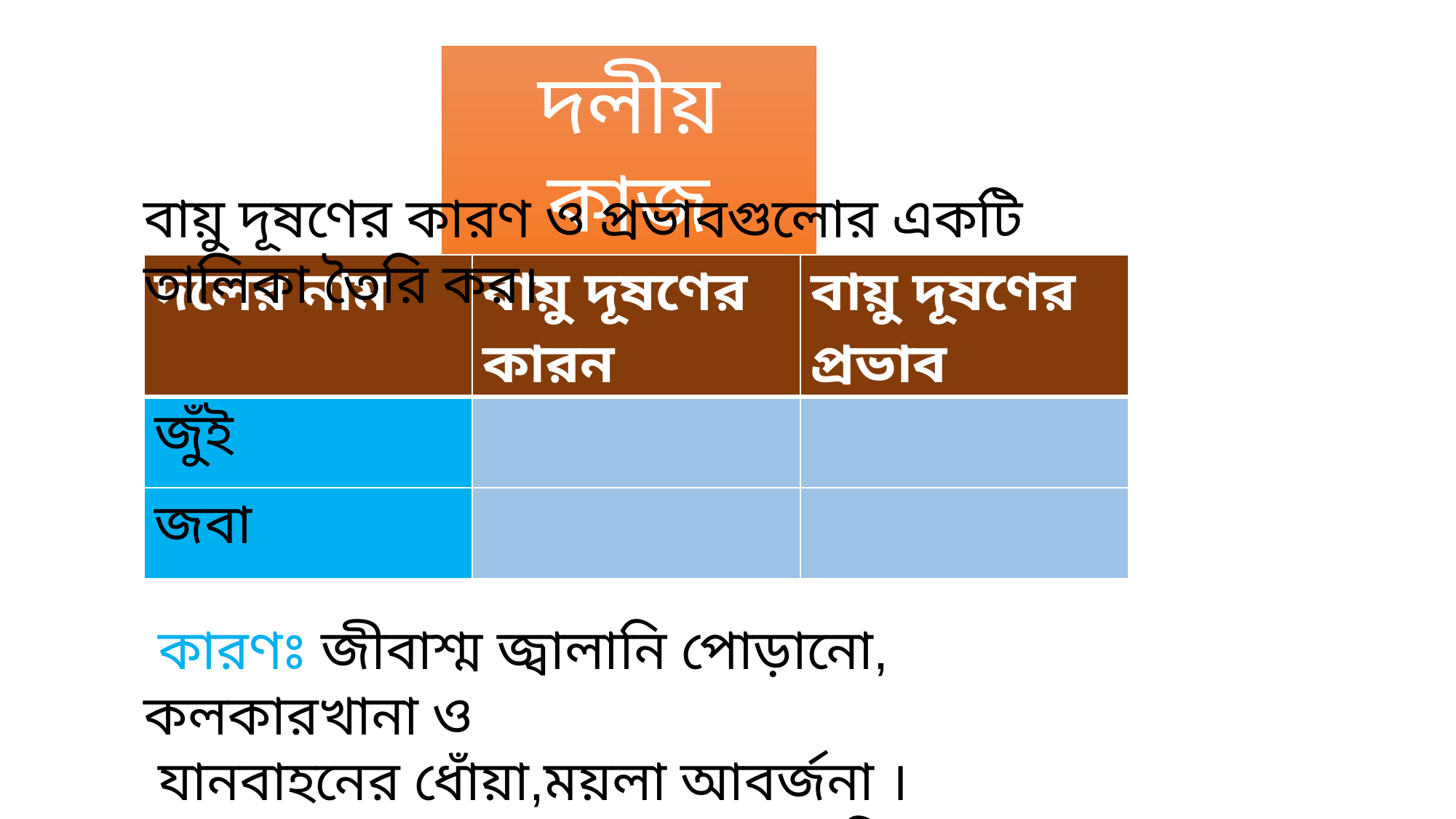

দলীয় কাজ
বায়ু দূষণের কারণ ও প্রভাবগুলোর একটি তালিকা তৈরি কর।
| দলের নাম | বায়ু দূষণের কারন | বায়ু দূষণের প্রভাব |
| --- | --- | --- |
| জুঁই |  |  |
| জবা |  |  |
 কারণঃ জীবাশ্ম জ্বালানি পোড়ানো, কলকারখানা ও
 যানবাহনের ধোঁয়া,ময়লা আবর্জনা ।
 প্রভাবঃ ফুসফুস ক্যান্সার, শ্বাসজনিত, হৃদরোগ।